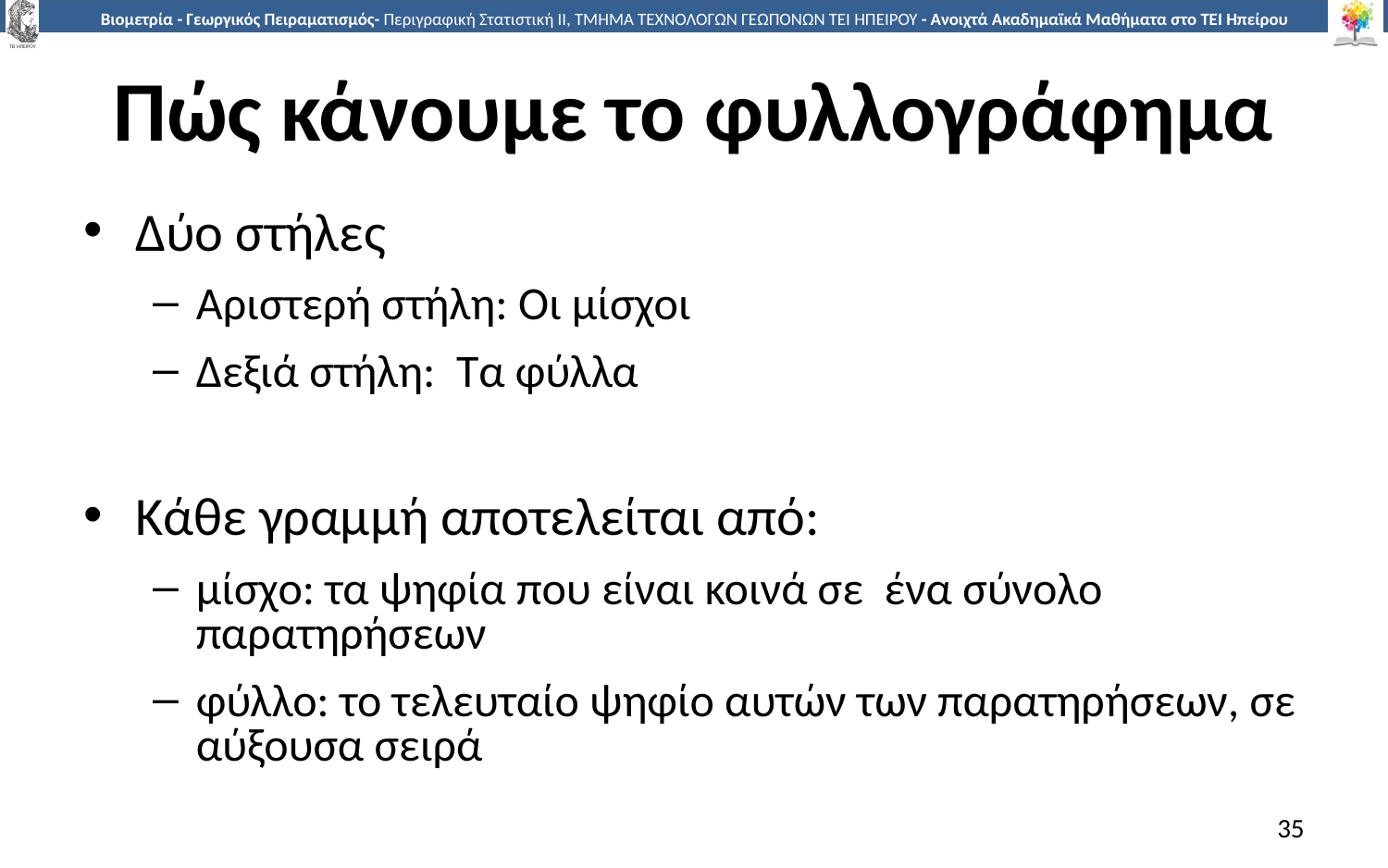

# Πώς κάνουμε το φυλλογράφημα
Δύο στήλες
Αριστερή στήλη: Οι μίσχοι
Δεξιά στήλη:  Τα φύλλα

Κάθε γραμμή αποτελείται από:
μίσχο: τα ψηφία που είναι κοινά σε  ένα σύνολο  παρατηρήσεων
φύλλο: το τελευταίο ψηφίο αυτών των παρατηρήσεων, σε αύξουσα σειρά

35